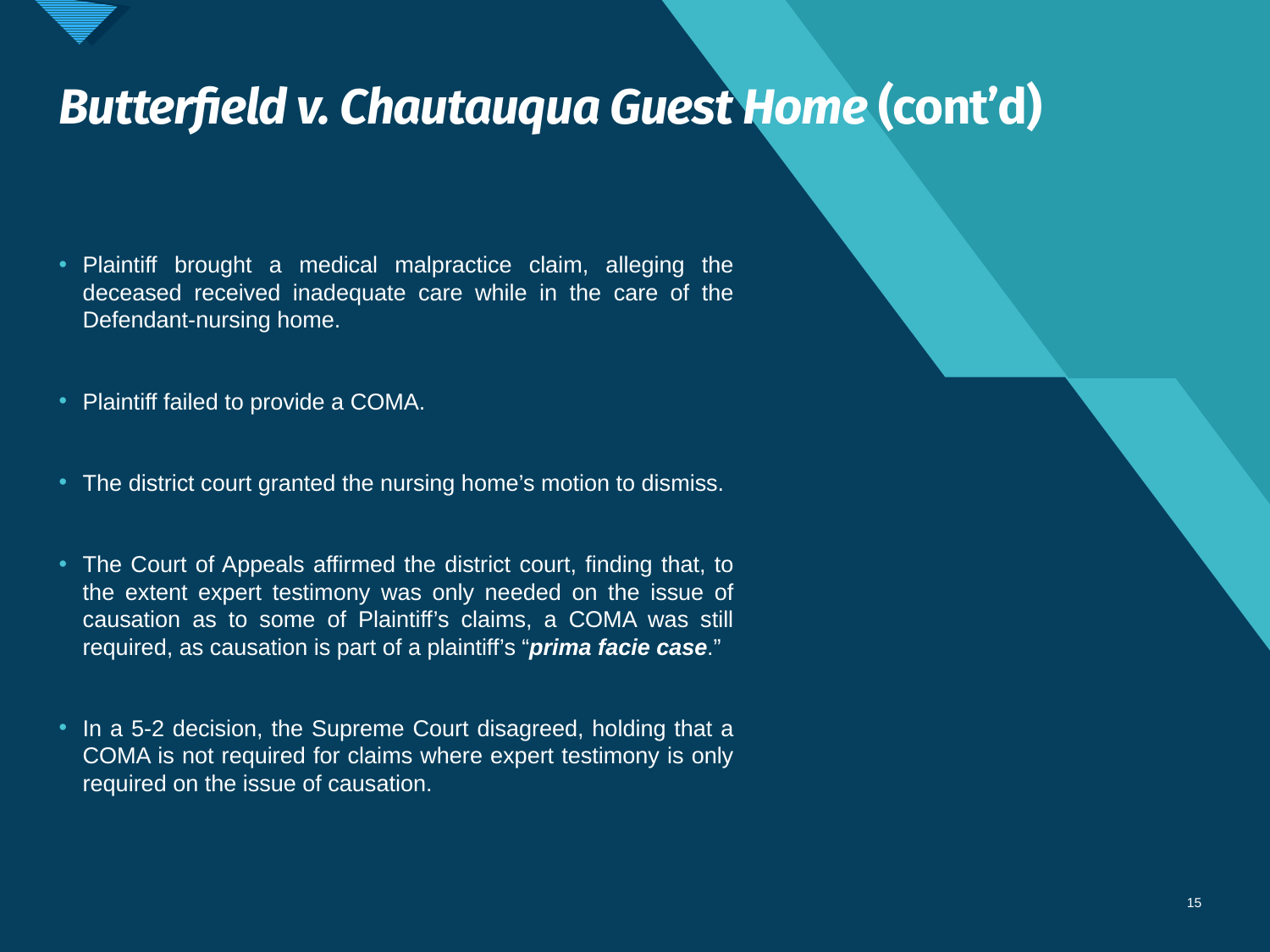

# Butterfield v. Chautauqua Guest Home (cont’d)
Plaintiff brought a medical malpractice claim, alleging the deceased received inadequate care while in the care of the Defendant-nursing home.

Plaintiff failed to provide a COMA.

The district court granted the nursing home’s motion to dismiss.

The Court of Appeals affirmed the district court, finding that, to the extent expert testimony was only needed on the issue of causation as to some of Plaintiff’s claims, a COMA was still required, as causation is part of a plaintiff’s “prima facie case.”

In a 5-2 decision, the Supreme Court disagreed, holding that a COMA is not required for claims where expert testimony is only required on the issue of causation.

15